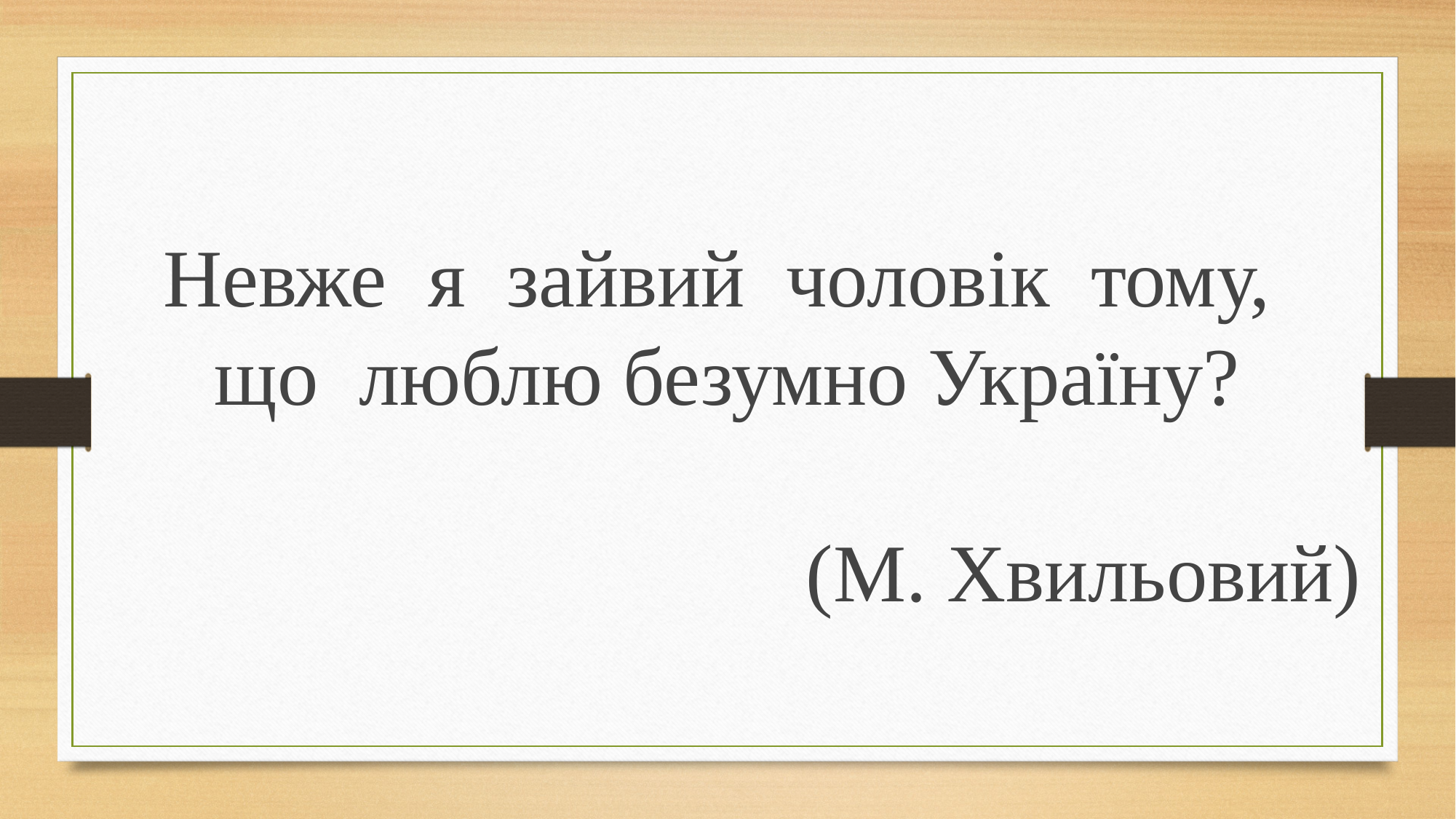

Невже  я  зайвий  чоловік  тому,
що  люблю безумно Україну?

(М. Хвильовий)